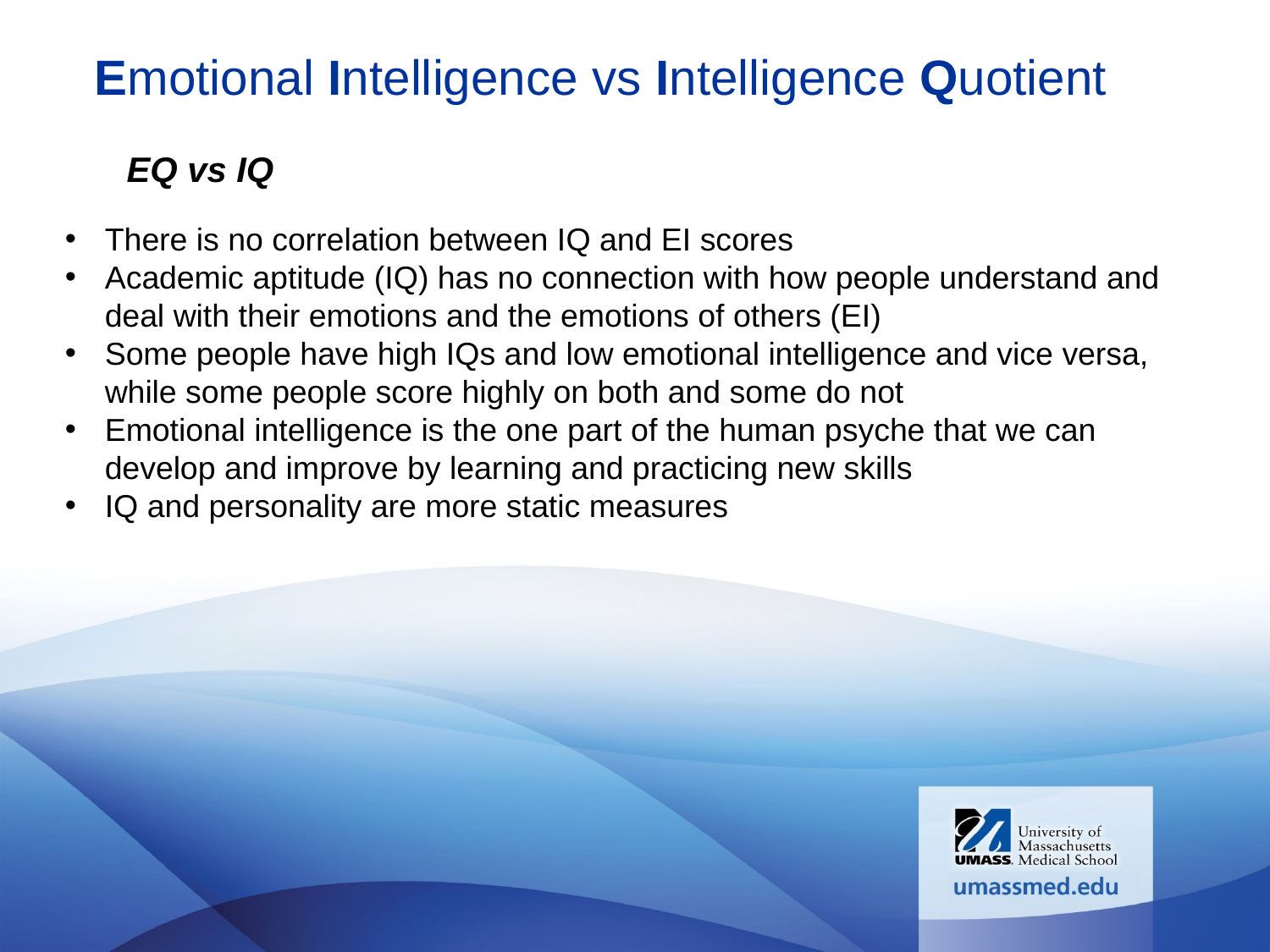

# Emotional Intelligence vs Intelligence Quotient
EQ vs IQ
There is no correlation between IQ and EI scores
Academic aptitude (IQ) has no connection with how people understand and deal with their emotions and the emotions of others (EI)
Some people have high IQs and low emotional intelligence and vice versa, while some people score highly on both and some do not
Emotional intelligence is the one part of the human psyche that we can develop and improve by learning and practicing new skills
IQ and personality are more static measures